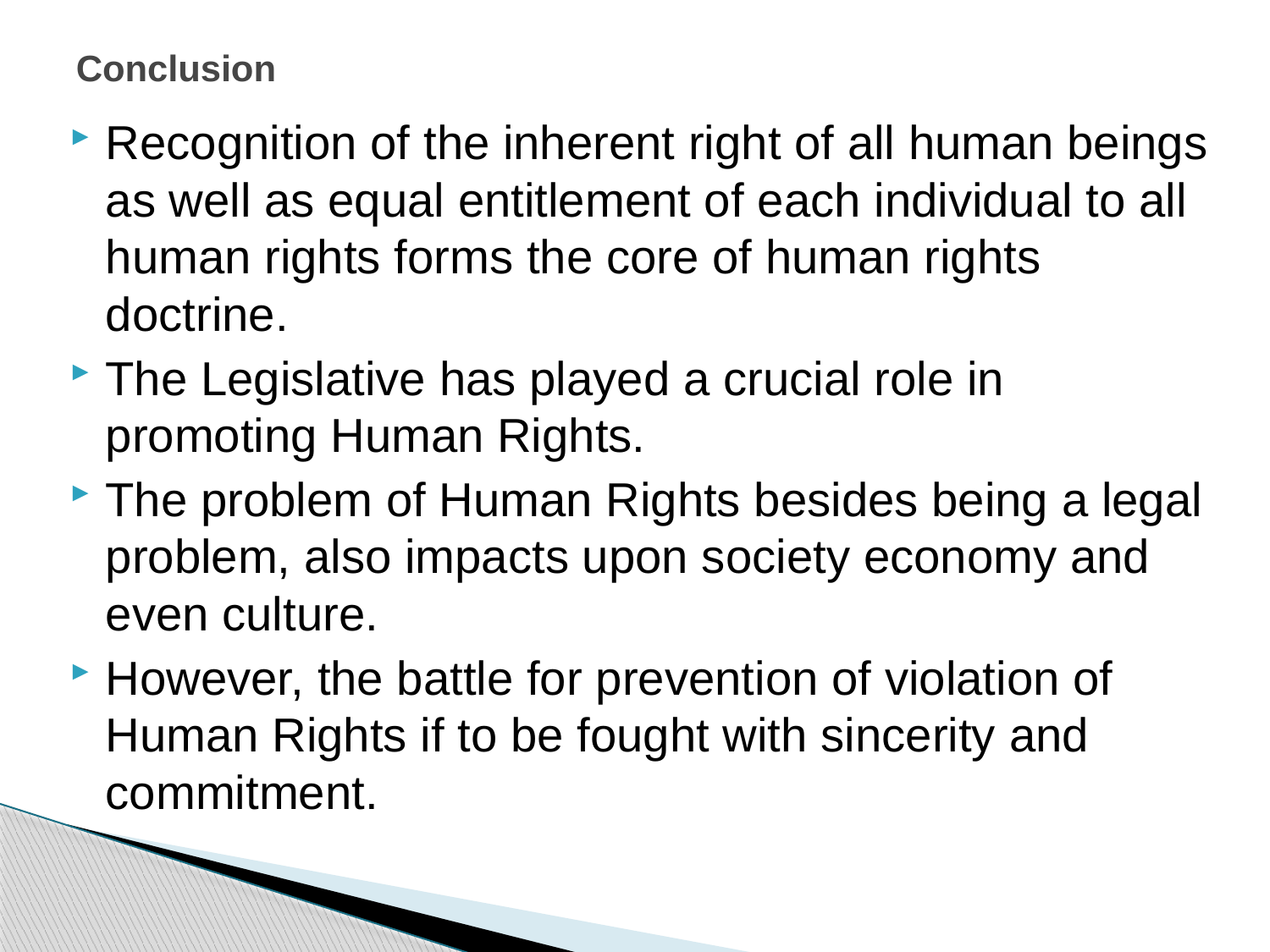

# Conclusion
Recognition of the inherent right of all human beings as well as equal entitlement of each individual to all human rights forms the core of human rights doctrine.
The Legislative has played a crucial role in promoting Human Rights.
The problem of Human Rights besides being a legal problem, also impacts upon society economy and even culture.
However, the battle for prevention of violation of Human Rights if to be fought with sincerity and commitment.